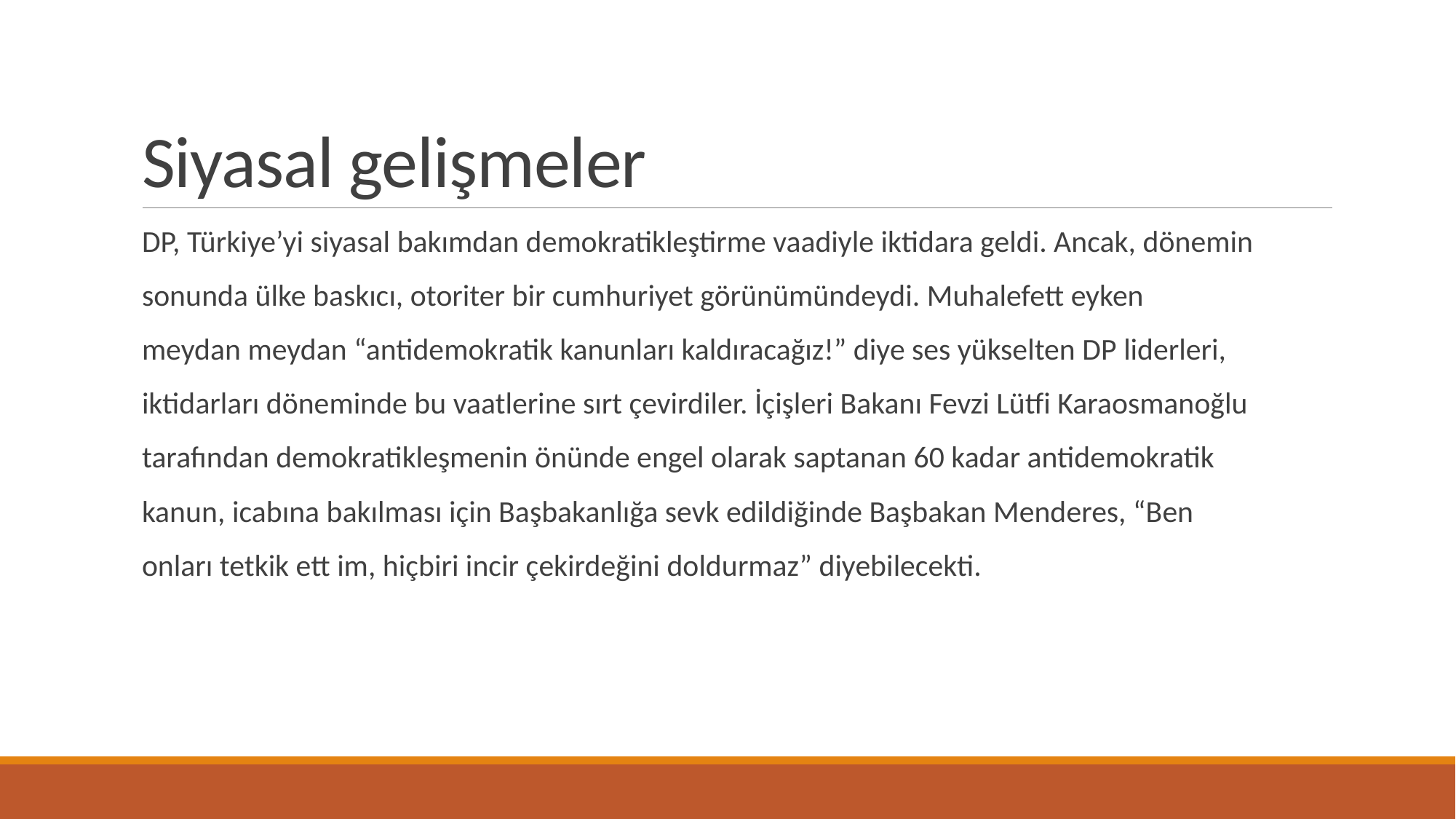

# Siyasal gelişmeler
DP, Türkiye’yi siyasal bakımdan demokratikleştirme vaadiyle iktidara geldi. Ancak, dönemin
sonunda ülke baskıcı, otoriter bir cumhuriyet görünümündeydi. Muhalefett eyken
meydan meydan “antidemokratik kanunları kaldıracağız!” diye ses yükselten DP liderleri,
iktidarları döneminde bu vaatlerine sırt çevirdiler. İçişleri Bakanı Fevzi Lütfi Karaosmanoğlu
tarafından demokratikleşmenin önünde engel olarak saptanan 60 kadar antidemokratik
kanun, icabına bakılması için Başbakanlığa sevk edildiğinde Başbakan Menderes, “Ben
onları tetkik ett im, hiçbiri incir çekirdeğini doldurmaz” diyebilecekti.